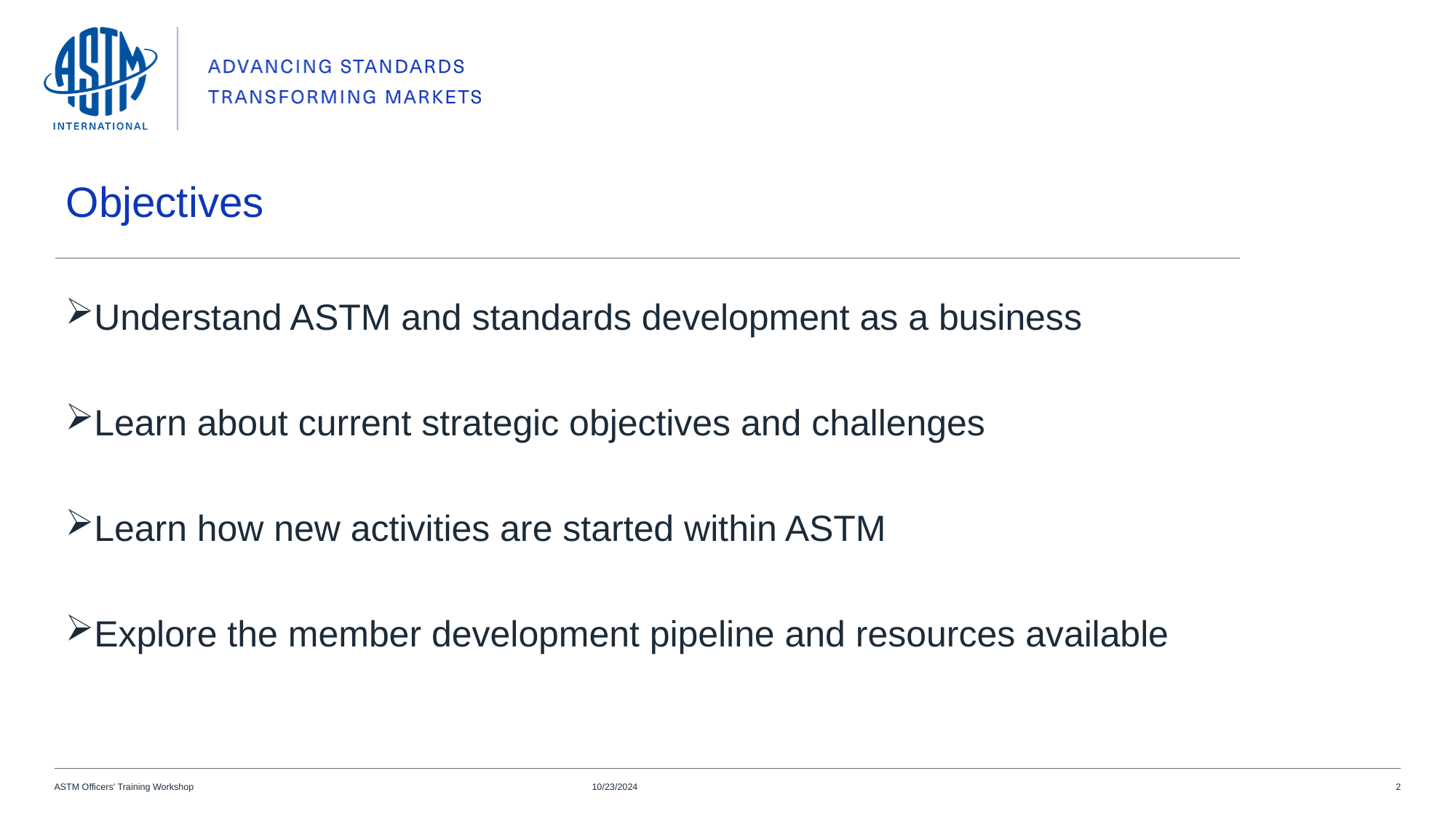

# Objectives
Understand ASTM and standards development as a business

Learn about current strategic objectives and challenges

Learn how new activities are started within ASTM

Explore the member development pipeline and resources available

ASTM Officers' Training Workshop
2